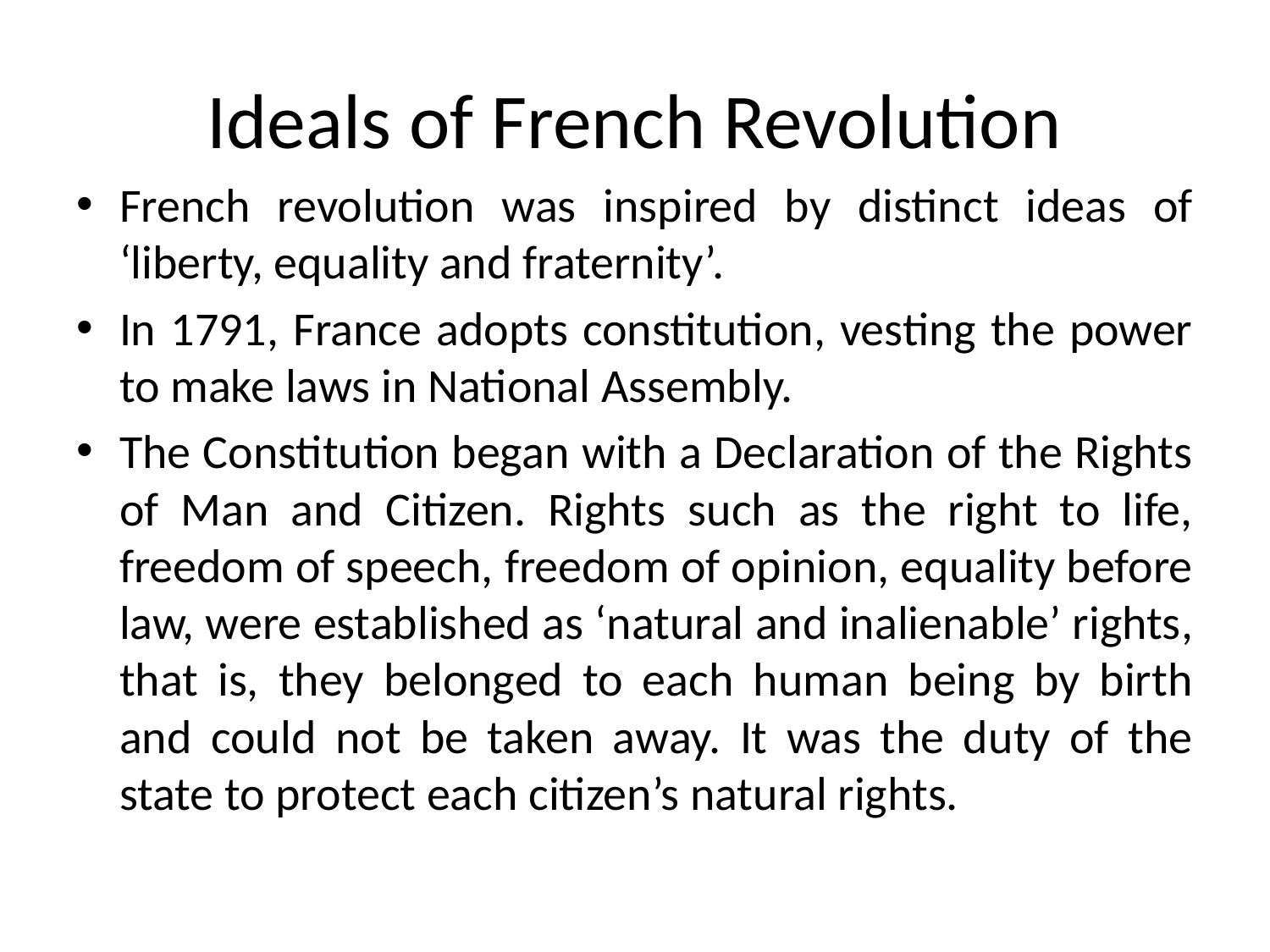

# Ideals of French Revolution
French revolution was inspired by distinct ideas of ‘liberty, equality and fraternity’.
In 1791, France adopts constitution, vesting the power to make laws in National Assembly.
The Constitution began with a Declaration of the Rights of Man and Citizen. Rights such as the right to life, freedom of speech, freedom of opinion, equality before law, were established as ‘natural and inalienable’ rights, that is, they belonged to each human being by birth and could not be taken away. It was the duty of the state to protect each citizen’s natural rights.